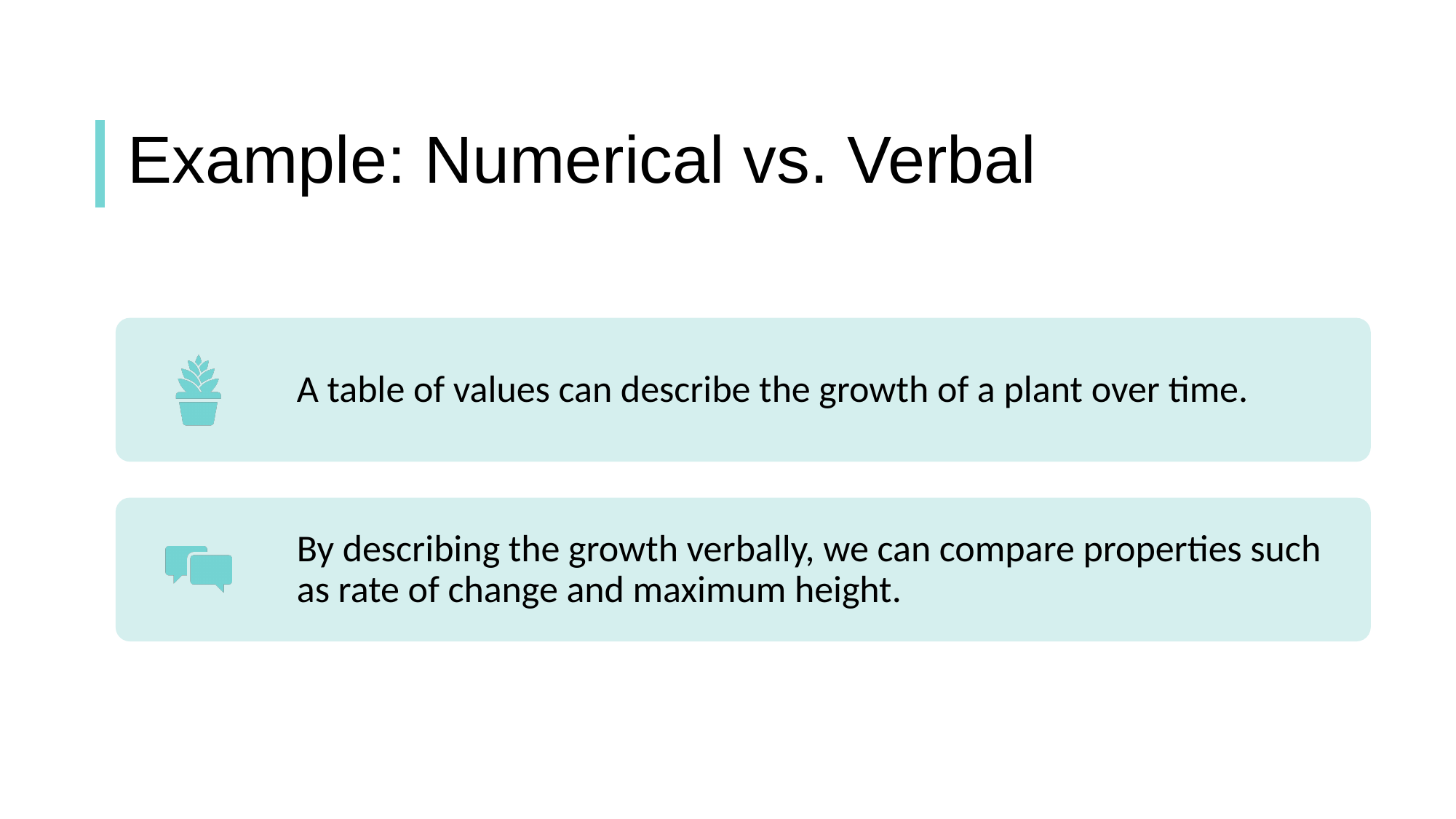

# Example: Numerical vs. Verbal
A table of values can describe the growth of a plant over time.
By describing the growth verbally, we can compare properties such as rate of change and maximum height.